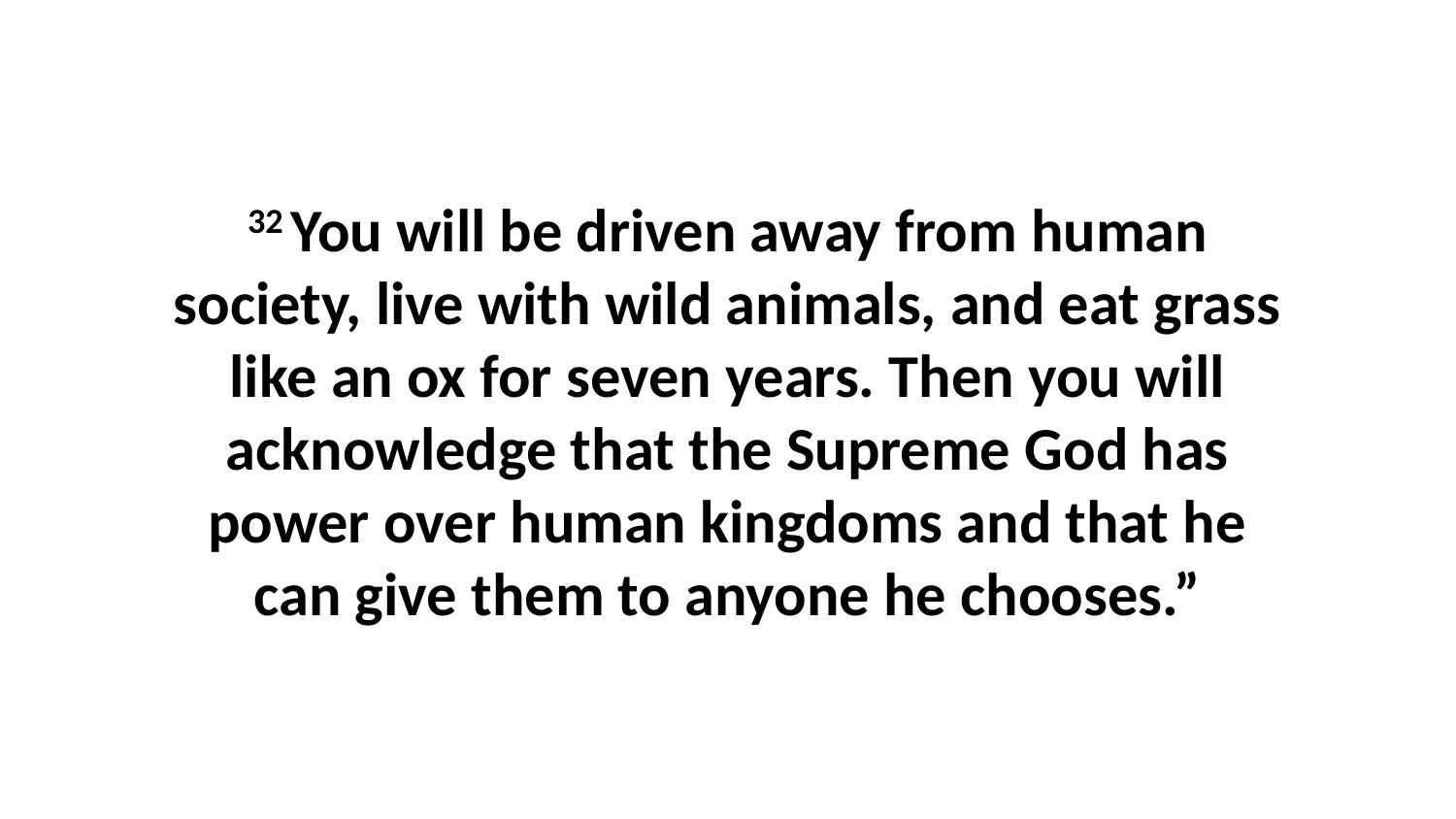

32 You will be driven away from human society, live with wild animals, and eat grass like an ox for seven years. Then you will acknowledge that the Supreme God has power over human kingdoms and that he can give them to anyone he chooses.”